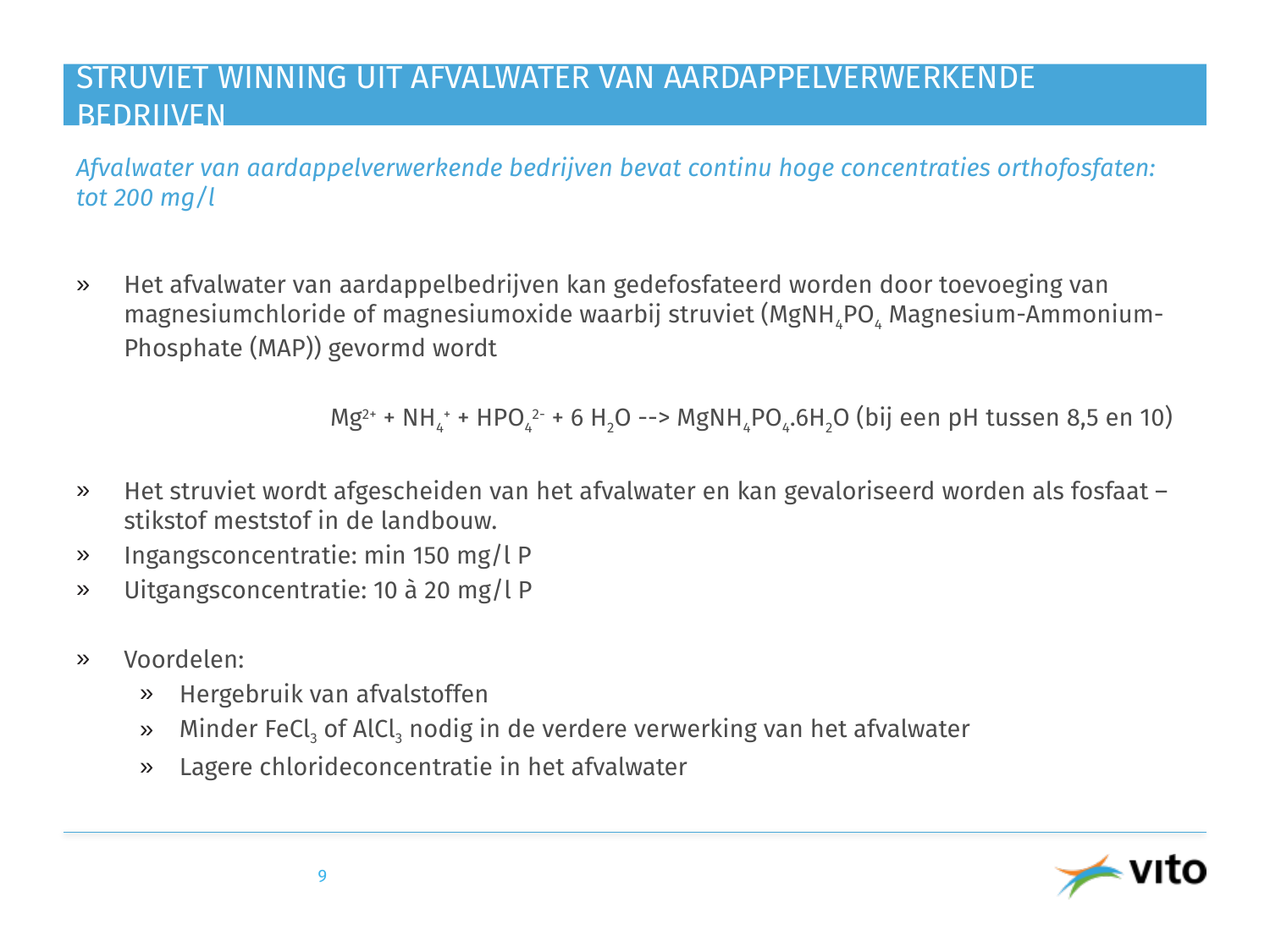

# Struviet winning uit afvalwater van aardappelverwerkende bedrijven
Afvalwater van aardappelverwerkende bedrijven bevat continu hoge concentraties orthofosfaten: tot 200 mg/l
Het afvalwater van aardappelbedrijven kan gedefosfateerd worden door toevoeging van magnesiumchloride of magnesiumoxide waarbij struviet (MgNH4PO4 Magnesium-Ammonium-Phosphate (MAP)) gevormd wordt

		Mg2+ + NH4+ + HPO42- + 6 H2O --> MgNH4PO4.6H2O (bij een pH tussen 8,5 en 10)

Het struviet wordt afgescheiden van het afvalwater en kan gevaloriseerd worden als fosfaat – stikstof meststof in de landbouw.
Ingangsconcentratie: min 150 mg/l P
Uitgangsconcentratie: 10 à 20 mg/l P

Voordelen:
Hergebruik van afvalstoffen
Minder FeCl3 of AlCl3 nodig in de verdere verwerking van het afvalwater
Lagere chlorideconcentratie in het afvalwater

9